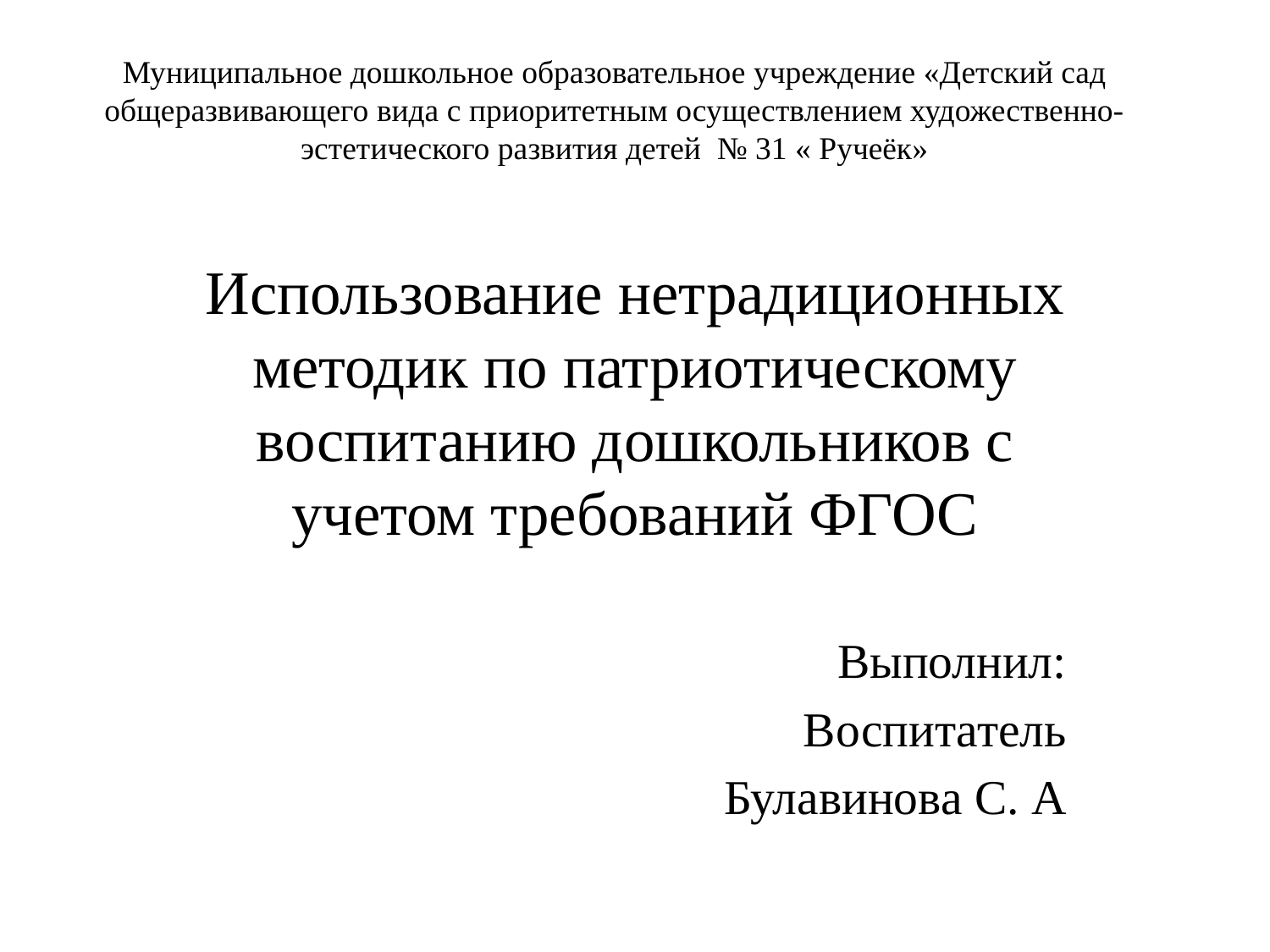

# Муниципальное дошкольное образовательное учреждение «Детский сад общеразвивающего вида с приоритетным осуществлением художественно-эстетического развития детей  № 31 « Ручеёк»
Использование нетрадиционных методик по патриотическому воспитанию дошкольников с учетом требований ФГОС

Выполнил:
Воспитатель
 Булавинова С. А